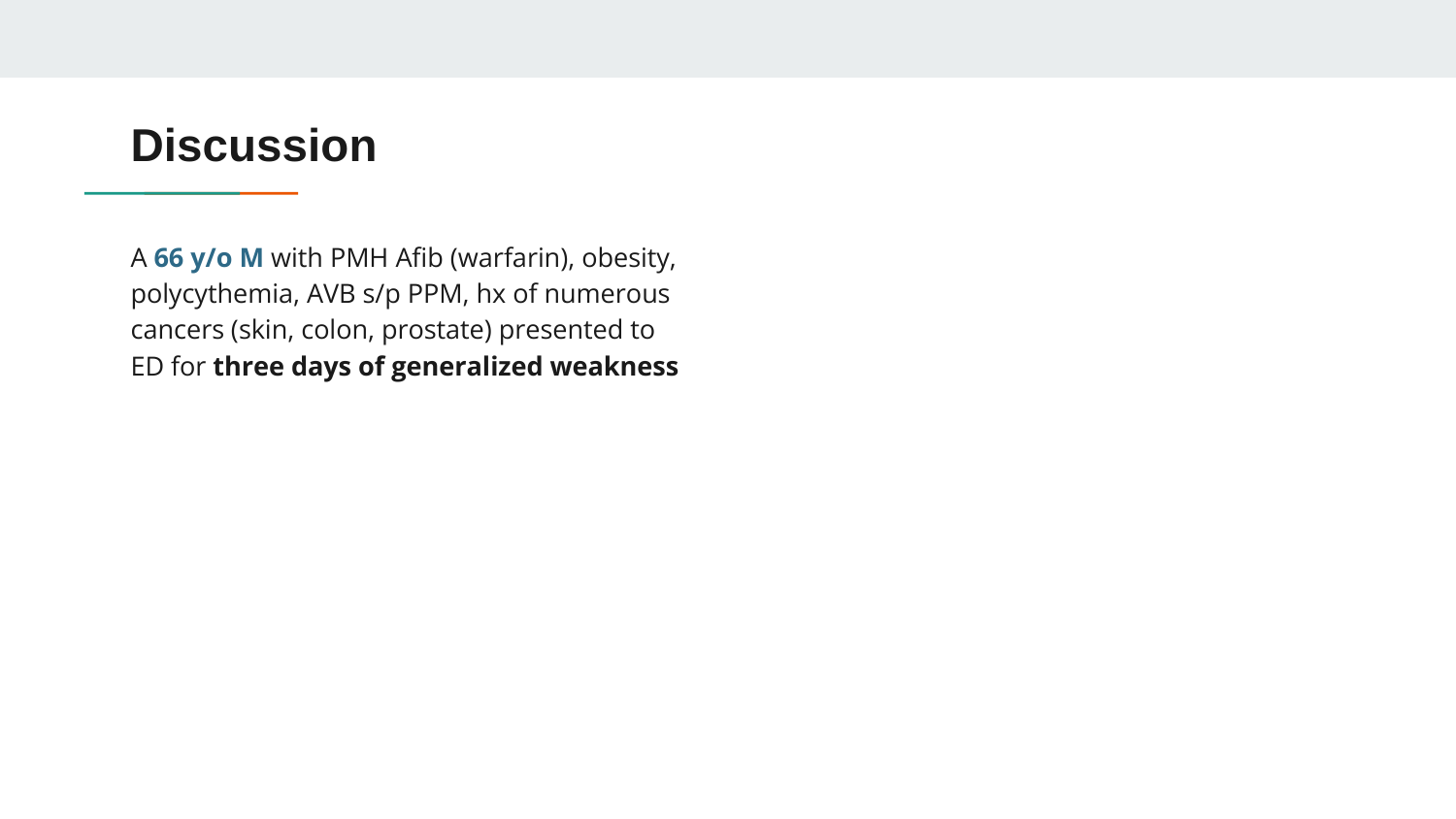

# Discussion
A 66 y/o M with PMH Afib (warfarin), obesity, polycythemia, AVB s/p PPM, hx of numerous cancers (skin, colon, prostate) presented to ED for three days of generalized weakness